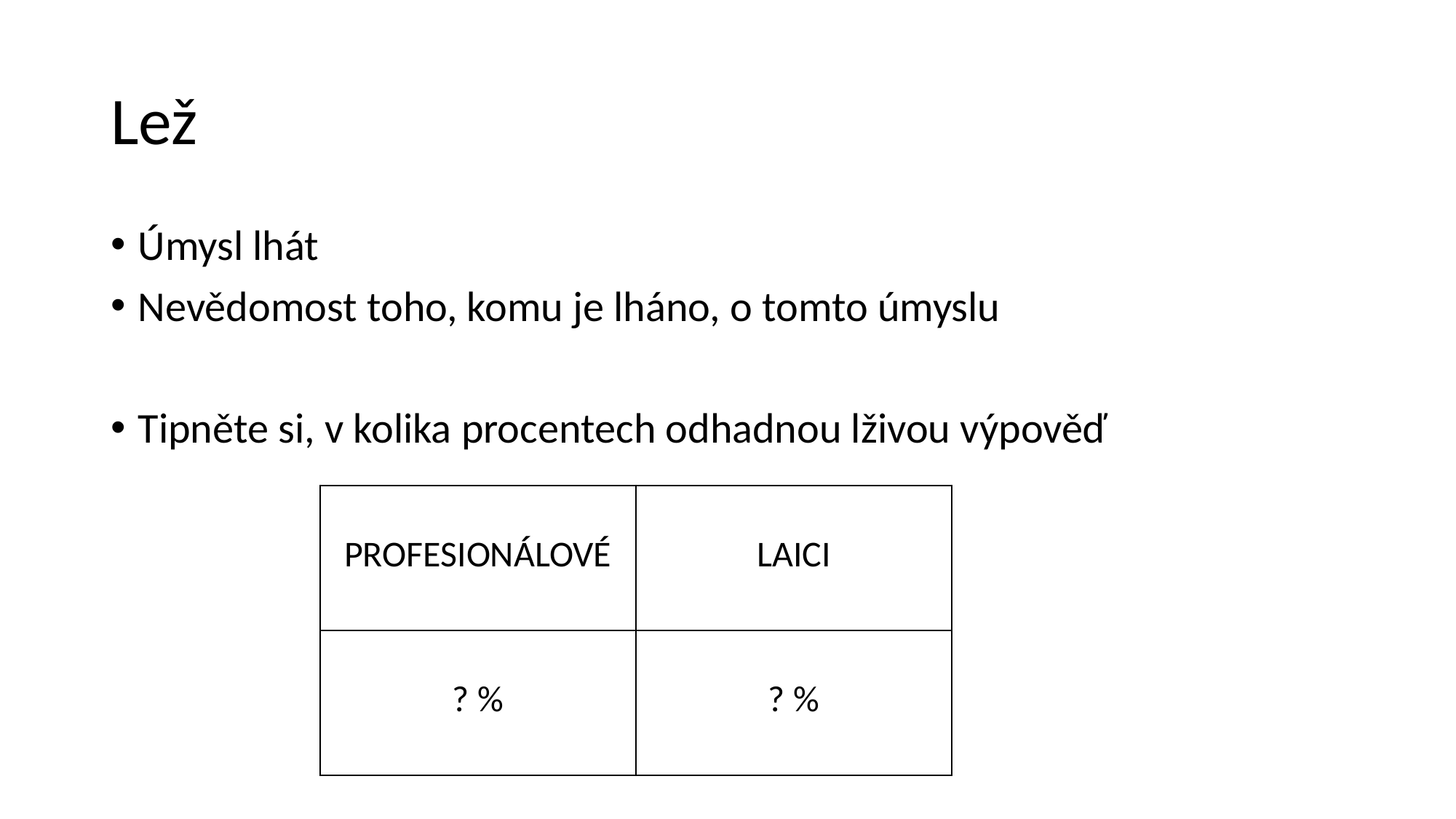

# Lež
Úmysl lhát
Nevědomost toho, komu je lháno, o tomto úmyslu

Tipněte si, v kolika procentech odhadnou lživou výpověď
| PROFESIONÁLOVÉ | LAICI |
| --- | --- |
| ? % | ? % |